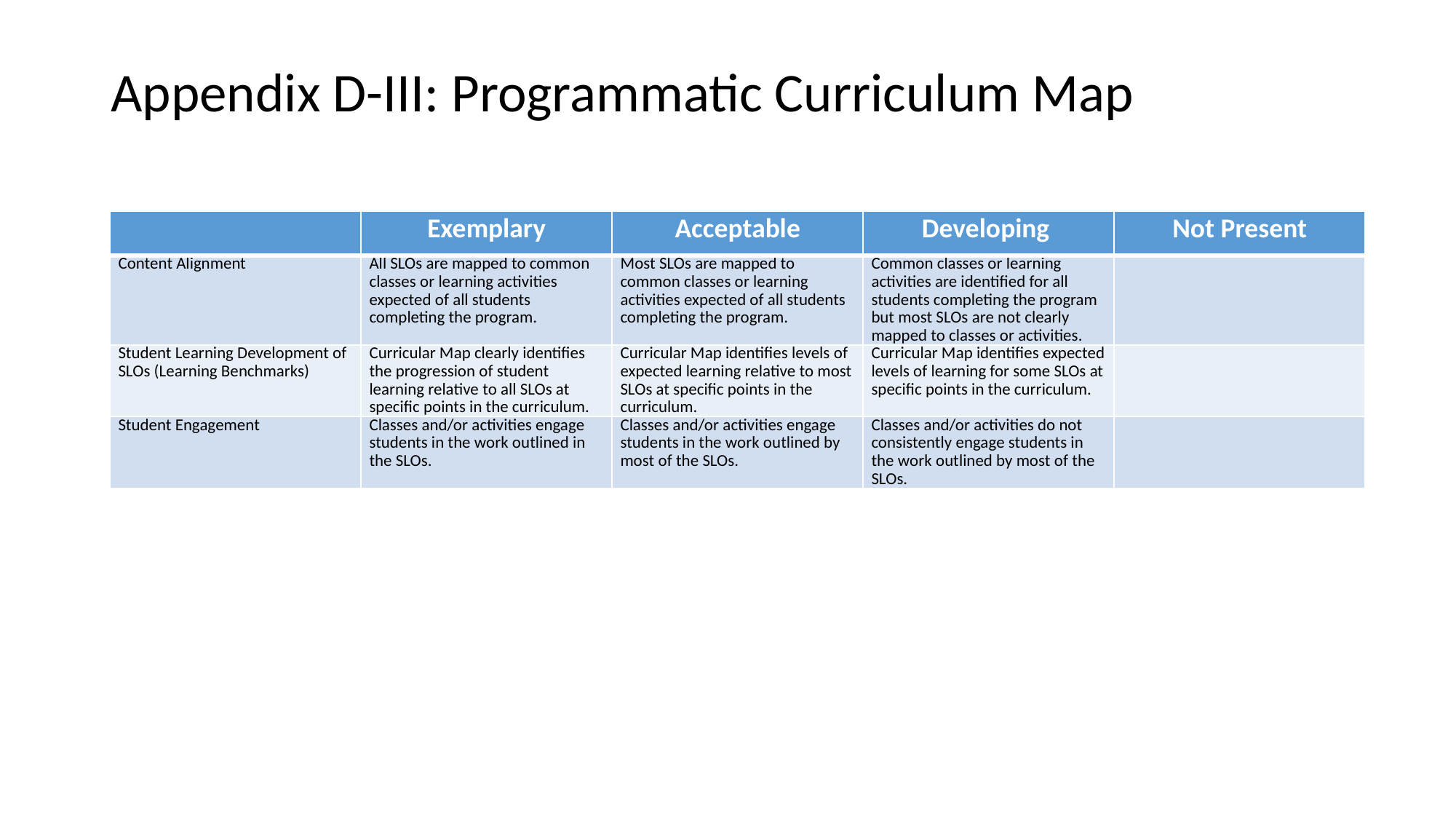

# Appendix D-III: Programmatic Curriculum Map
|  | Exemplary | Acceptable | Developing | Not Present |
| --- | --- | --- | --- | --- |
| Content Alignment | All SLOs are mapped to common classes or learning activities expected of all students completing the program. | Most SLOs are mapped to common classes or learning activities expected of all students completing the program. | Common classes or learning activities are identified for all students completing the program but most SLOs are not clearly mapped to classes or activities. |  |
| Student Learning Development of SLOs (Learning Benchmarks) | Curricular Map clearly identifies the progression of student learning relative to all SLOs at specific points in the curriculum. | Curricular Map identifies levels of expected learning relative to most SLOs at specific points in the curriculum. | Curricular Map identifies expected levels of learning for some SLOs at specific points in the curriculum. |  |
| Student Engagement | Classes and/or activities engage students in the work outlined in the SLOs. | Classes and/or activities engage students in the work outlined by most of the SLOs. | Classes and/or activities do not consistently engage students in the work outlined by most of the SLOs. |  |